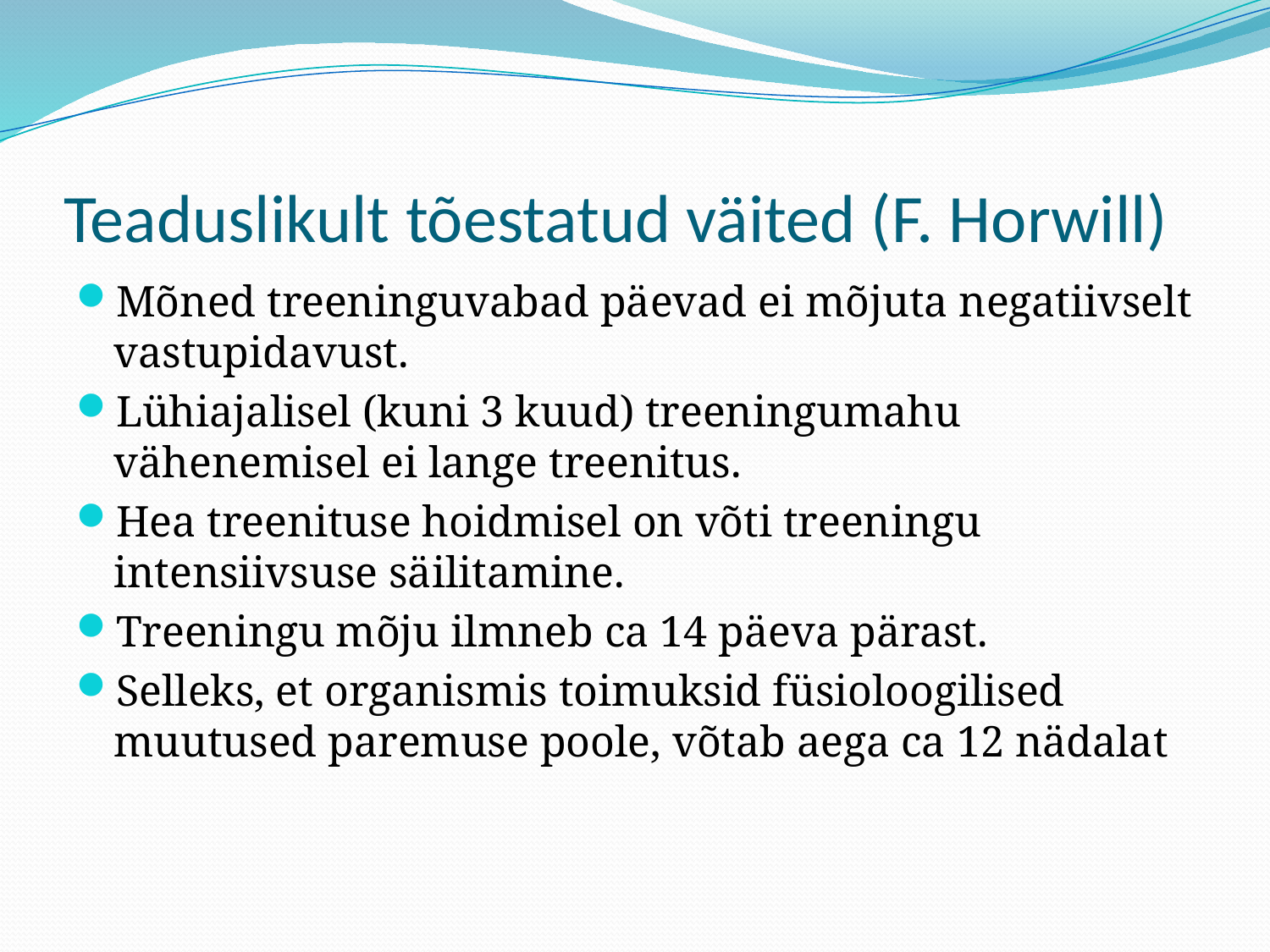

# Teaduslikult tõestatud väited (F. Horwill)
Mõned treeninguvabad päevad ei mõjuta negatiivselt vastupidavust.
Lühiajalisel (kuni 3 kuud) treeningumahu vähenemisel ei lange treenitus.
Hea treenituse hoidmisel on võti treeningu intensiivsuse säilitamine.
Treeningu mõju ilmneb ca 14 päeva pärast.
Selleks, et organismis toimuksid füsioloogilised muutused paremuse poole, võtab aega ca 12 nädalat